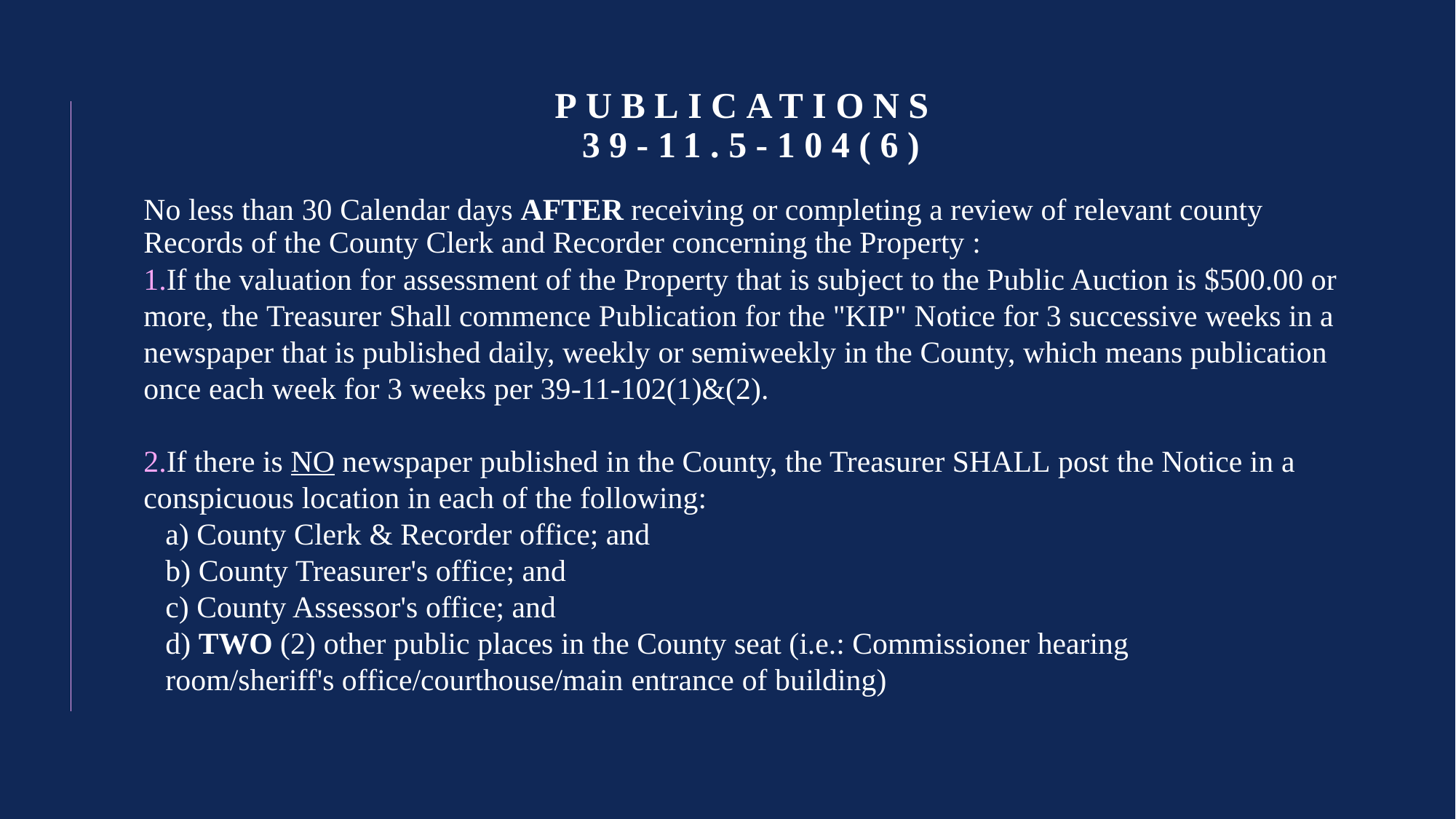

# Publications​ 39-11.5-104(6)
No less than 30 Calendar days AFTER receiving or completing a review of relevant county Records of the County Clerk and Recorder concerning the Property :​
If the valuation for assessment of the Property that is subject to the Public Auction is $500.00 or more, the Treasurer Shall commence Publication for the "KIP" Notice for 3 successive weeks in a newspaper that is published daily, weekly or semiweekly in the County, which means publication once each week for 3 weeks per 39-11-102(1)&(2). ​

If there is NO newspaper published in the County, the Treasurer SHALL post the Notice in a conspicuous location in each of the following:​
a) County Clerk & Recorder office; and​
b) County Treasurer's office; and ​
c) County Assessor's office; and​
d) TWO (2) other public places in the County seat (i.e.: Commissioner hearing room/sheriff's office/courthouse/main entrance of building)